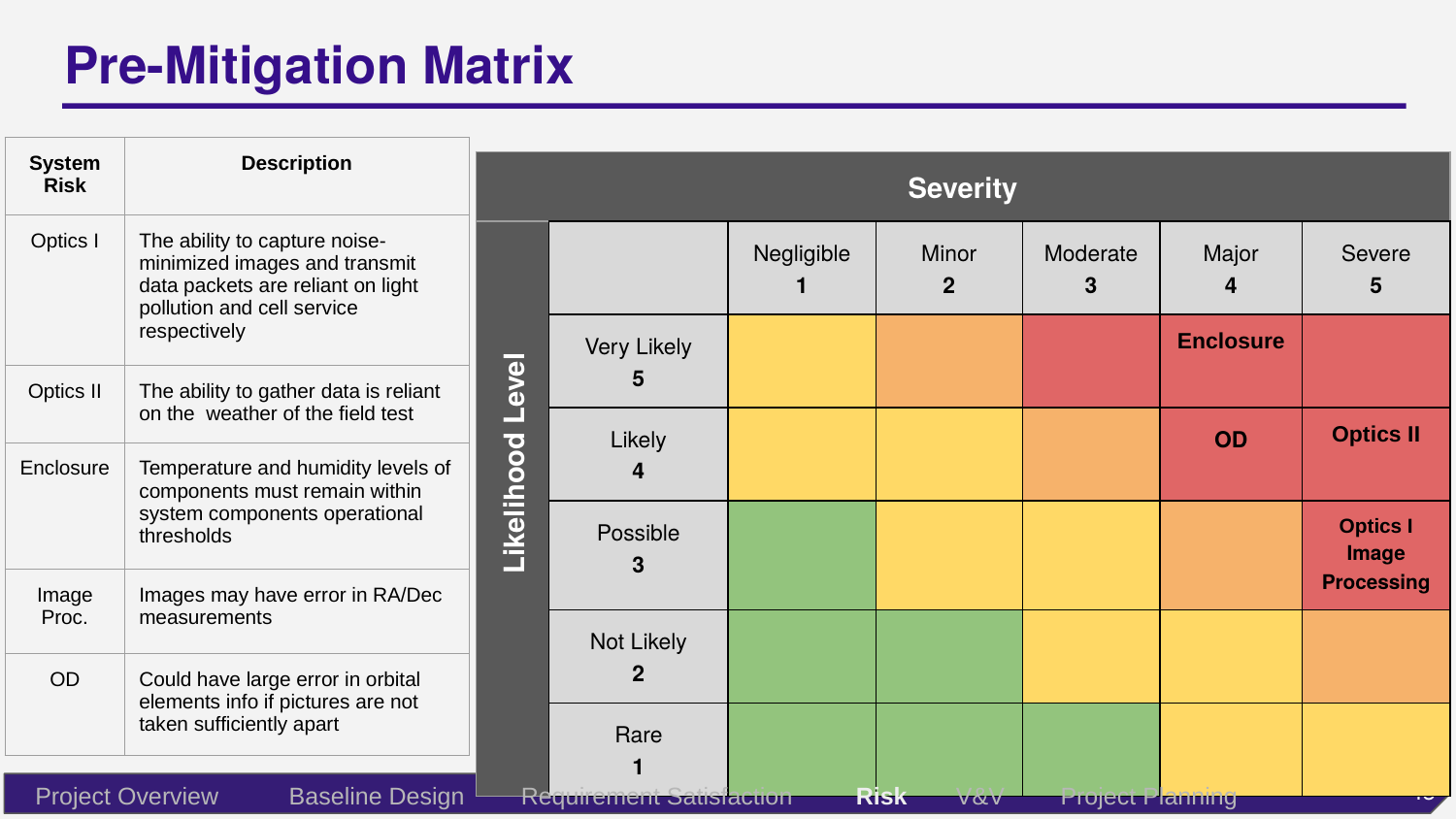

# Pre-Mitigation Matrix
| System Risk | Description |
| --- | --- |
| Optics I | The ability to capture noise-minimized images and transmit data packets are reliant on light pollution and cell service respectively |
| Optics II | The ability to gather data is reliant on the weather of the field test |
| Enclosure | Temperature and humidity levels of components must remain within system components operational thresholds |
| Image Proc. | Images may have error in RA/Dec measurements |
| OD | Could have large error in orbital elements info if pictures are not taken sufficiently apart |
| Severity |  |  |  |  |  |  |
| --- | --- | --- | --- | --- | --- | --- |
|  |  | Negligible 1 | Minor 2 | Moderate 3 | Major 4 | Severe 5 |
|  | Very Likely 5 |  |  |  | Enclosure |  |
|  | Likely 4 |  |  |  | OD | Optics II |
|  | Possible 3 |  |  |  |  | Optics I Image Processing |
|  | Not Likely 2 |  |  |  |  |  |
|  | Rare 1 |  |  |  |  |  |
Likelihood Level
43
Project Overview
Baseline Design
Requirement Satisfaction
Risk
V&V
Project Planning